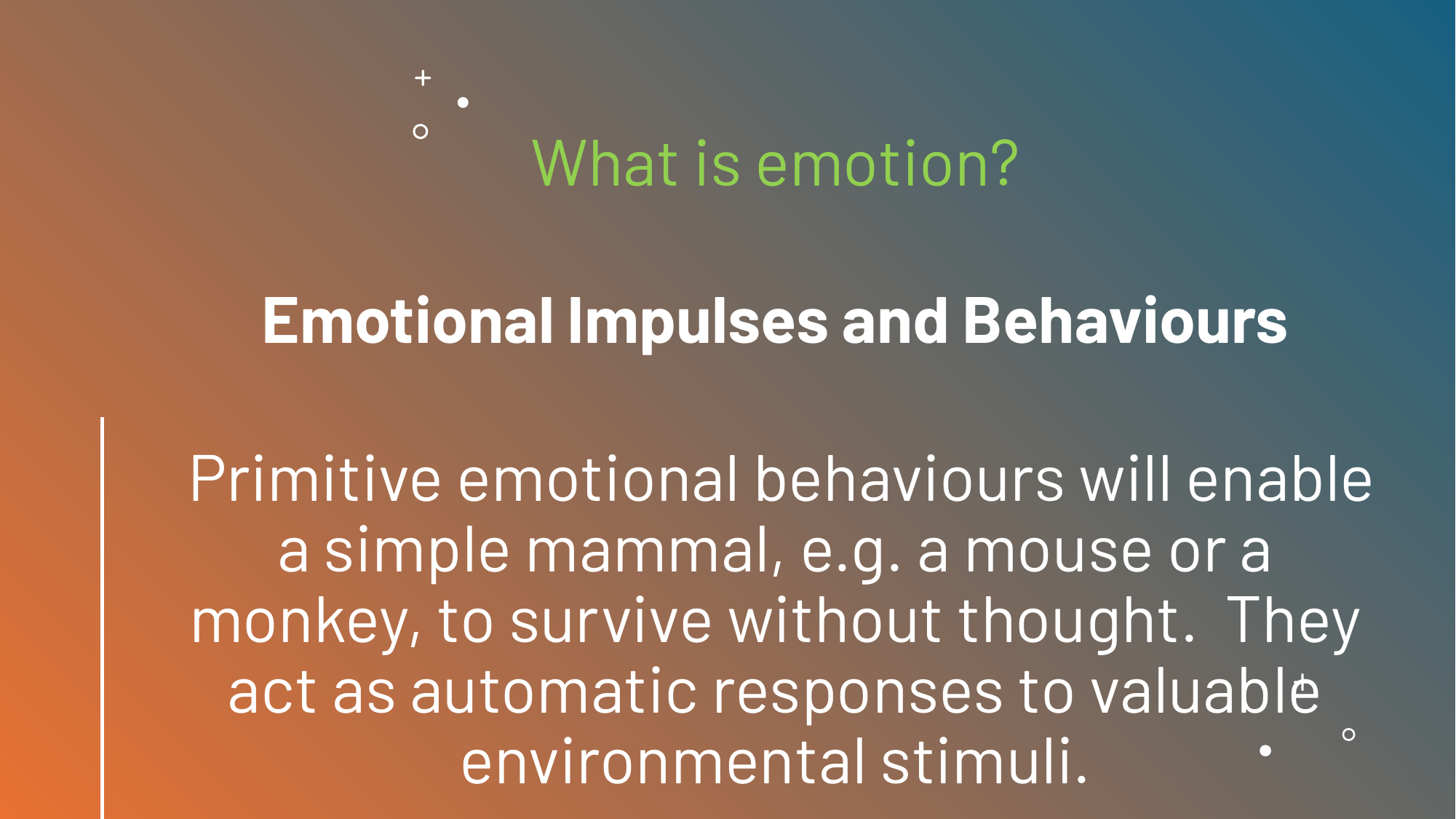

What is emotion?

Emotional Impulses and Behaviours

 Primitive emotional behaviours will enable a simple mammal, e.g. a mouse or a monkey, to survive without thought.  They act as automatic responses to valuable environmental stimuli.